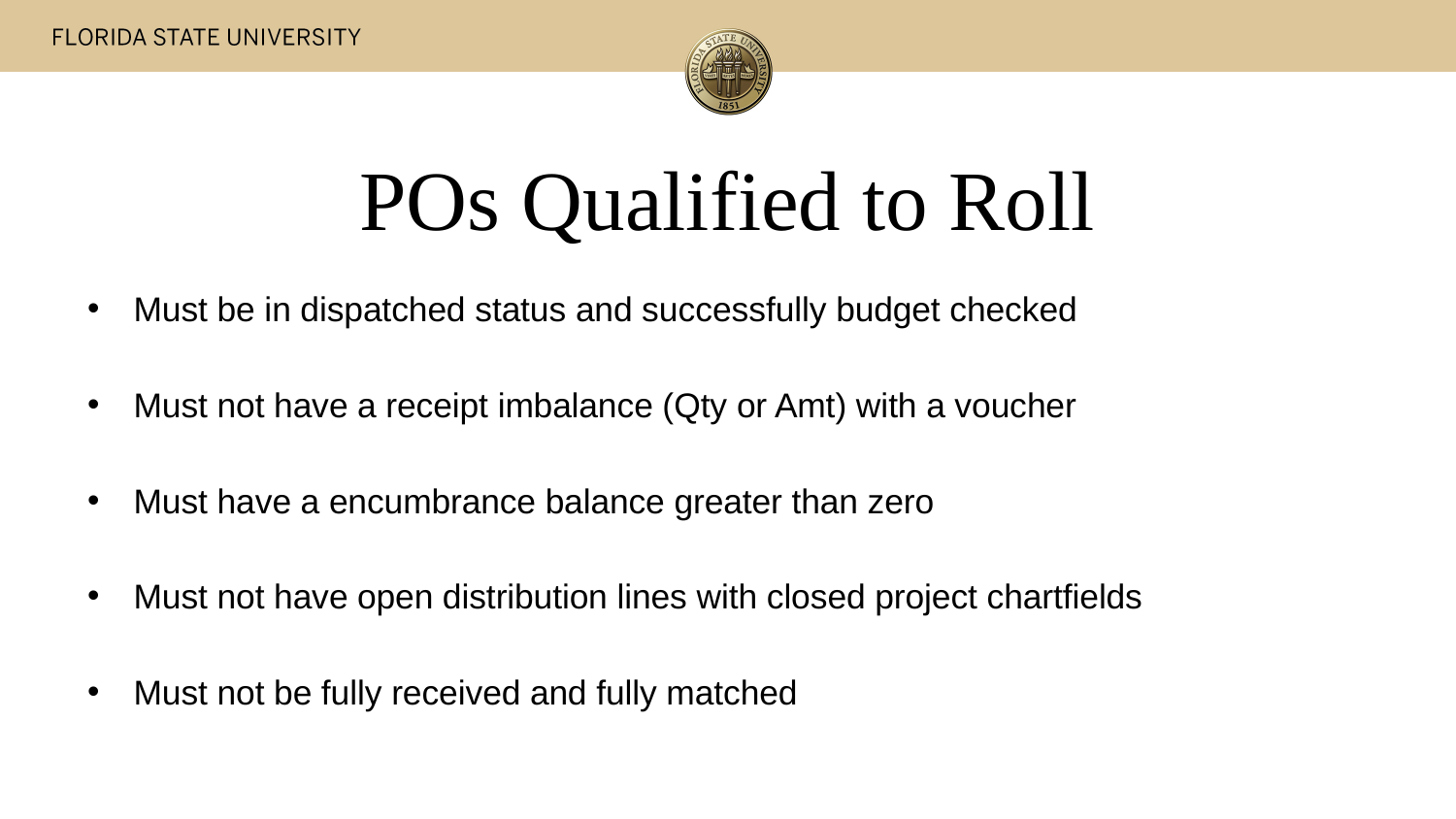

# POs Qualified to Roll
Must be in dispatched status and successfully budget checked

Must not have a receipt imbalance (Qty or Amt) with a voucher

Must have a encumbrance balance greater than zero

Must not have open distribution lines with closed project chartfields

Must not be fully received and fully matched